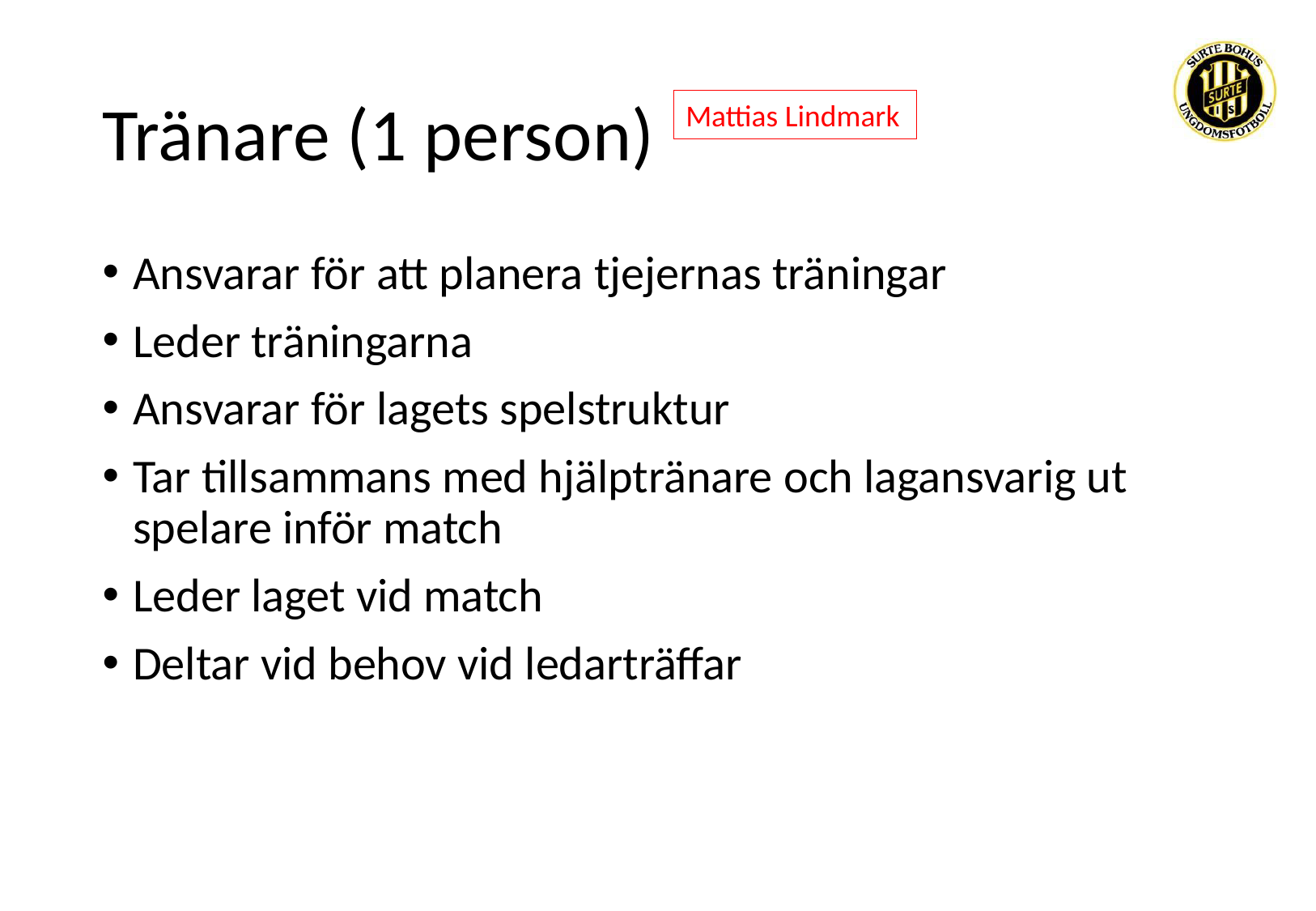

# Tränare (1 person)
Mattias Lindmark
Ansvarar för att planera tjejernas träningar
Leder träningarna
Ansvarar för lagets spelstruktur
Tar tillsammans med hjälptränare och lagansvarig ut spelare inför match
Leder laget vid match
Deltar vid behov vid ledarträffar